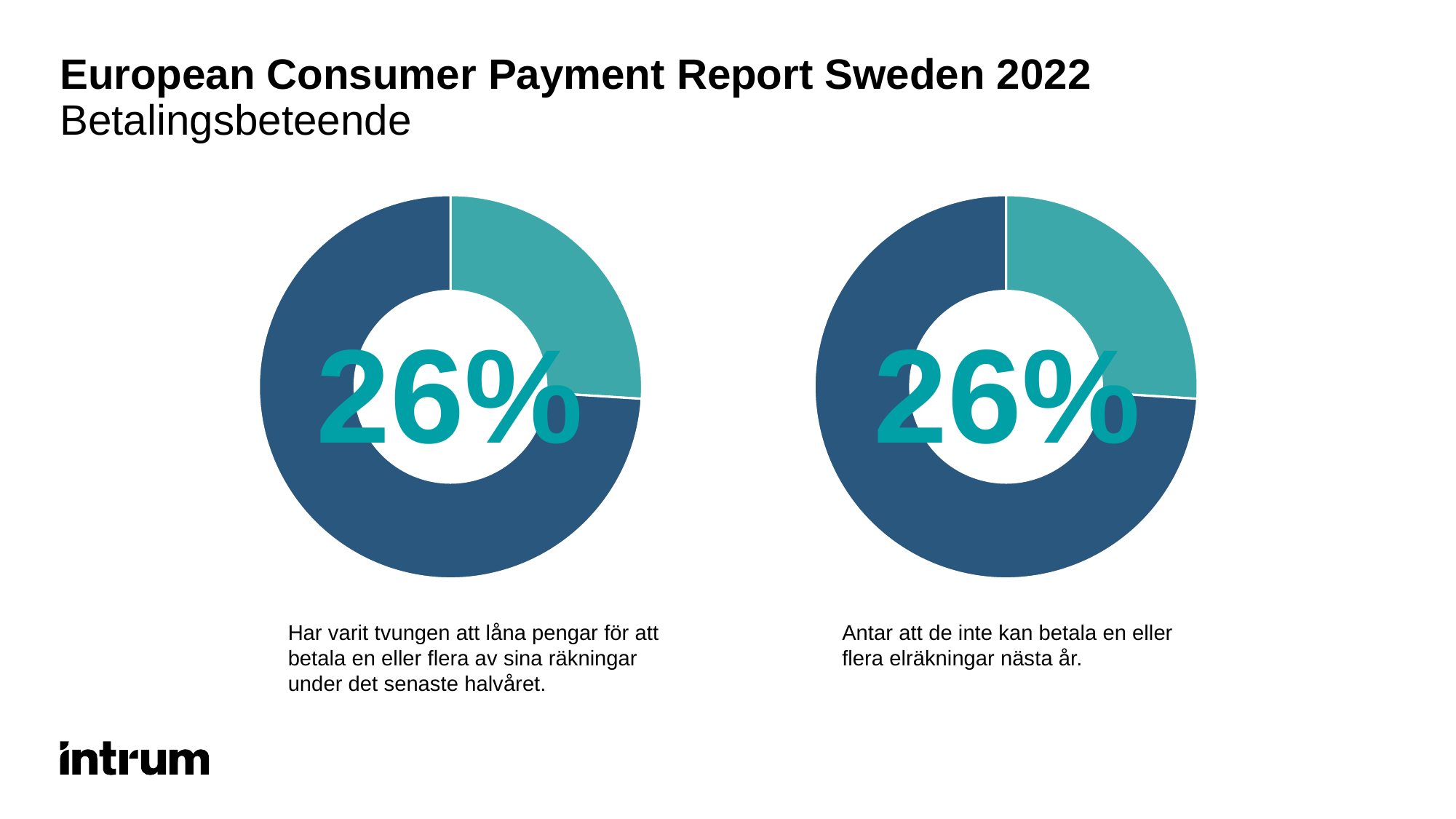

# European Consumer Payment Report Sweden 2022 Betalingsbeteende

### Chart

| Category |  |
|---|---|
| Enig | 0.26 |
| Uenig | 0.74 |

### Chart

| Category |  |
|---|---|
| Enig | 0.26 |
| Uenig | 0.74 |

26%
26%

### Chart

| Category |
|---|
Har varit tvungen att låna pengar för att betala en eller flera av sina räkningar under det senaste halvåret.
Antar att de inte kan betala en eller flera elräkningar nästa år.